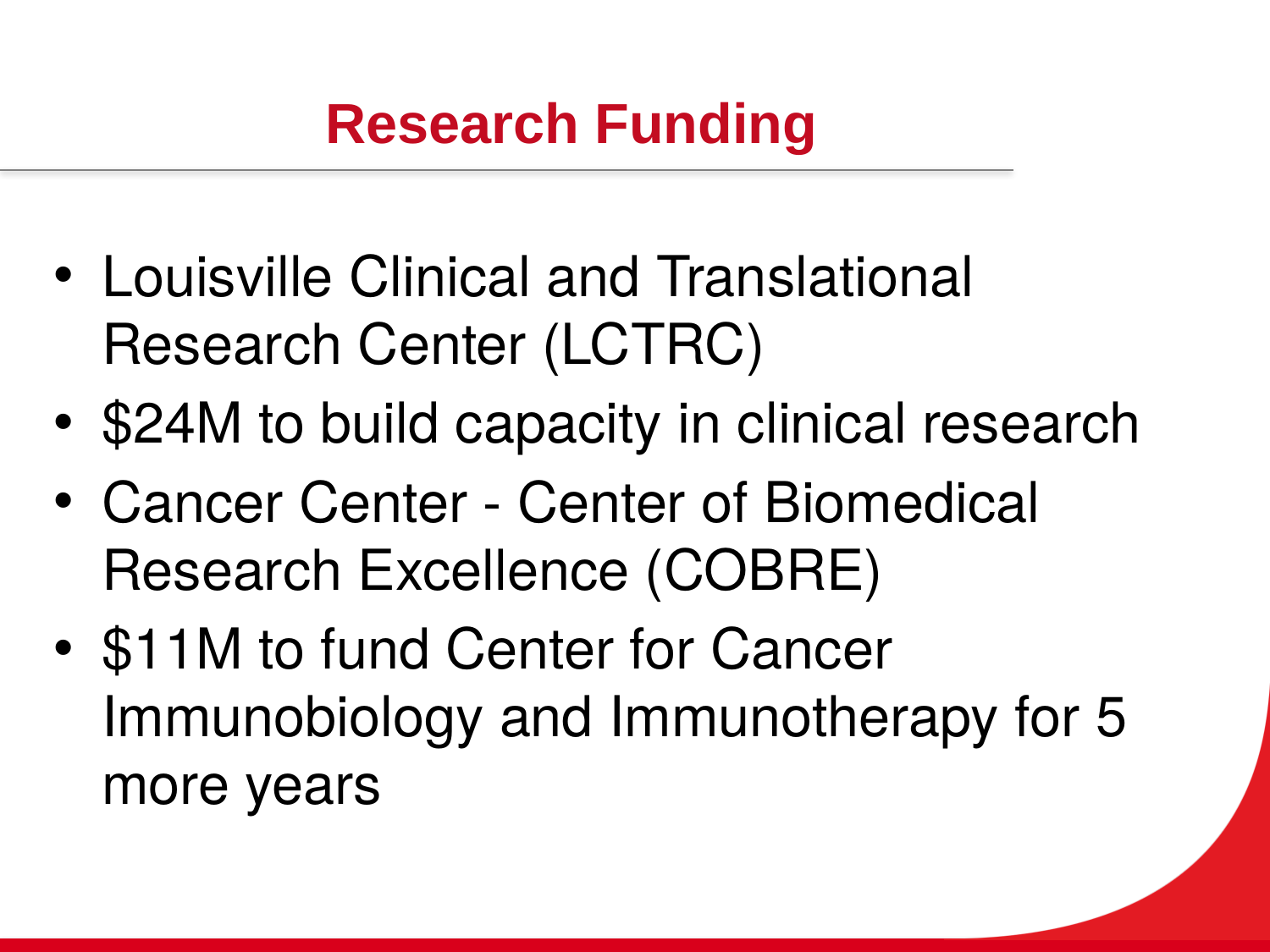

# Research Funding
﻿Louisville Clinical and Translational Research Center (LCTRC)
﻿$24M to build capacity in clinical research
﻿Cancer Center - Center of Biomedical Research Excellence (COBRE)
﻿$11M to fund Center for Cancer Immunobiology and Immunotherapy for 5 more years